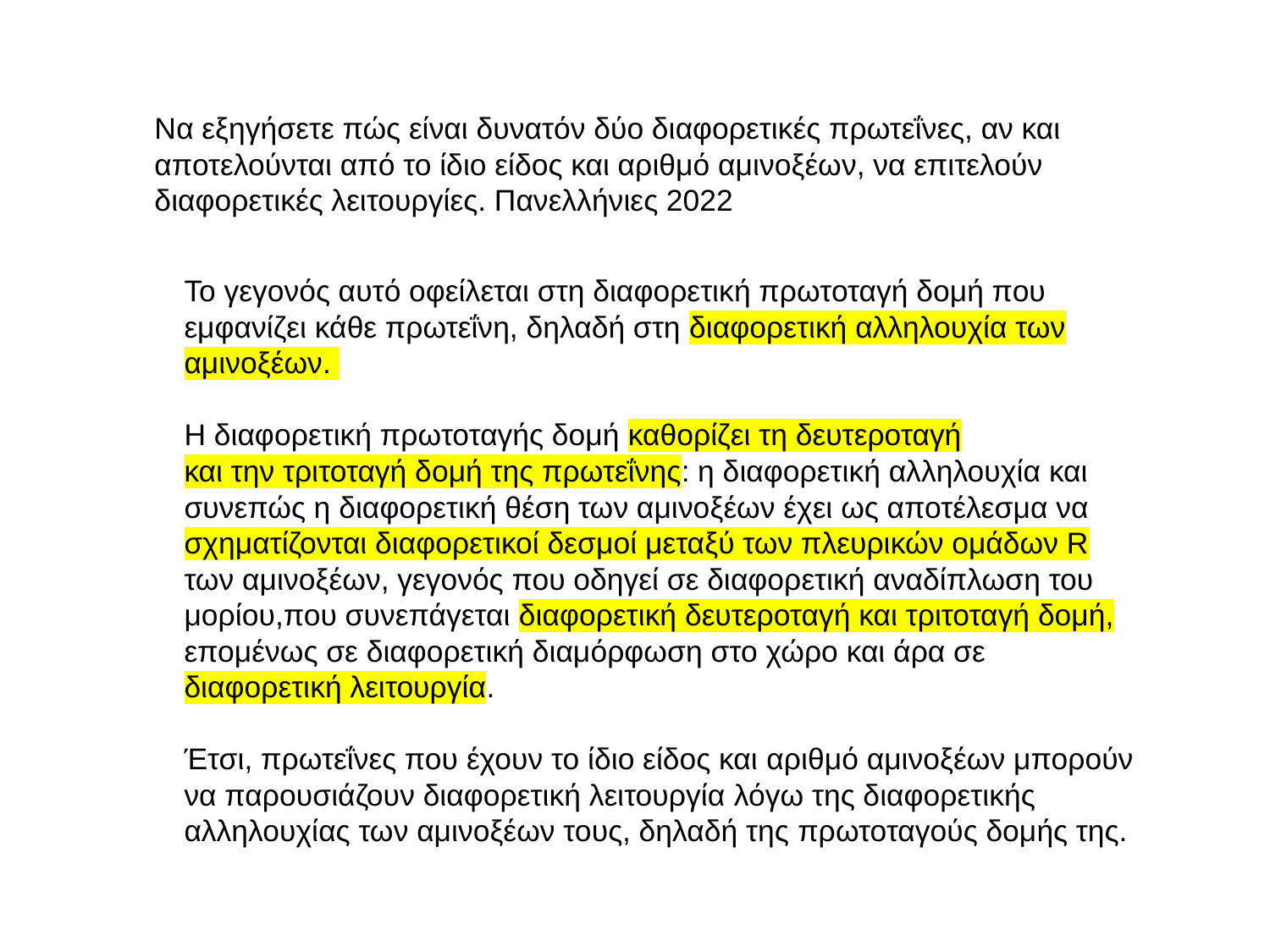

Να εξηγήσετε πώς είναι δυνατόν δύο διαφορετικές πρωτεΐνες, αν και αποτελούνται από το ίδιο είδος και αριθμό αμινοξέων, να επιτελούν διαφορετικές λειτουργίες. Πανελλήνιες 2022
Το γεγονός αυτό οφείλεται στη διαφορετική πρωτοταγή δομή που
εμφανίζει κάθε πρωτεΐνη, δηλαδή στη διαφορετική αλληλουχία των
αμινοξέων.

Η διαφορετική πρωτοταγής δομή καθορίζει τη δευτεροταγή
και την τριτοταγή δομή της πρωτεΐνης: η διαφορετική αλληλουχία και
συνεπώς η διαφορετική θέση των αμινοξέων έχει ως αποτέλεσμα να
σχηματίζονται διαφορετικοί δεσμοί μεταξύ των πλευρικών ομάδων R των αμινοξέων, γεγονός που οδηγεί σε διαφορετική αναδίπλωση του μορίου,που συνεπάγεται διαφορετική δευτεροταγή και τριτοταγή δομή,
επομένως σε διαφορετική διαμόρφωση στο χώρο και άρα σε
διαφορετική λειτουργία.

Έτσι, πρωτεΐνες που έχουν το ίδιο είδος και αριθμό αμινοξέων μπορούν να παρουσιάζουν διαφορετική λειτουργία λόγω της διαφορετικής αλληλουχίας των αμινοξέων τους, δηλαδή της πρωτοταγούς δομής της.